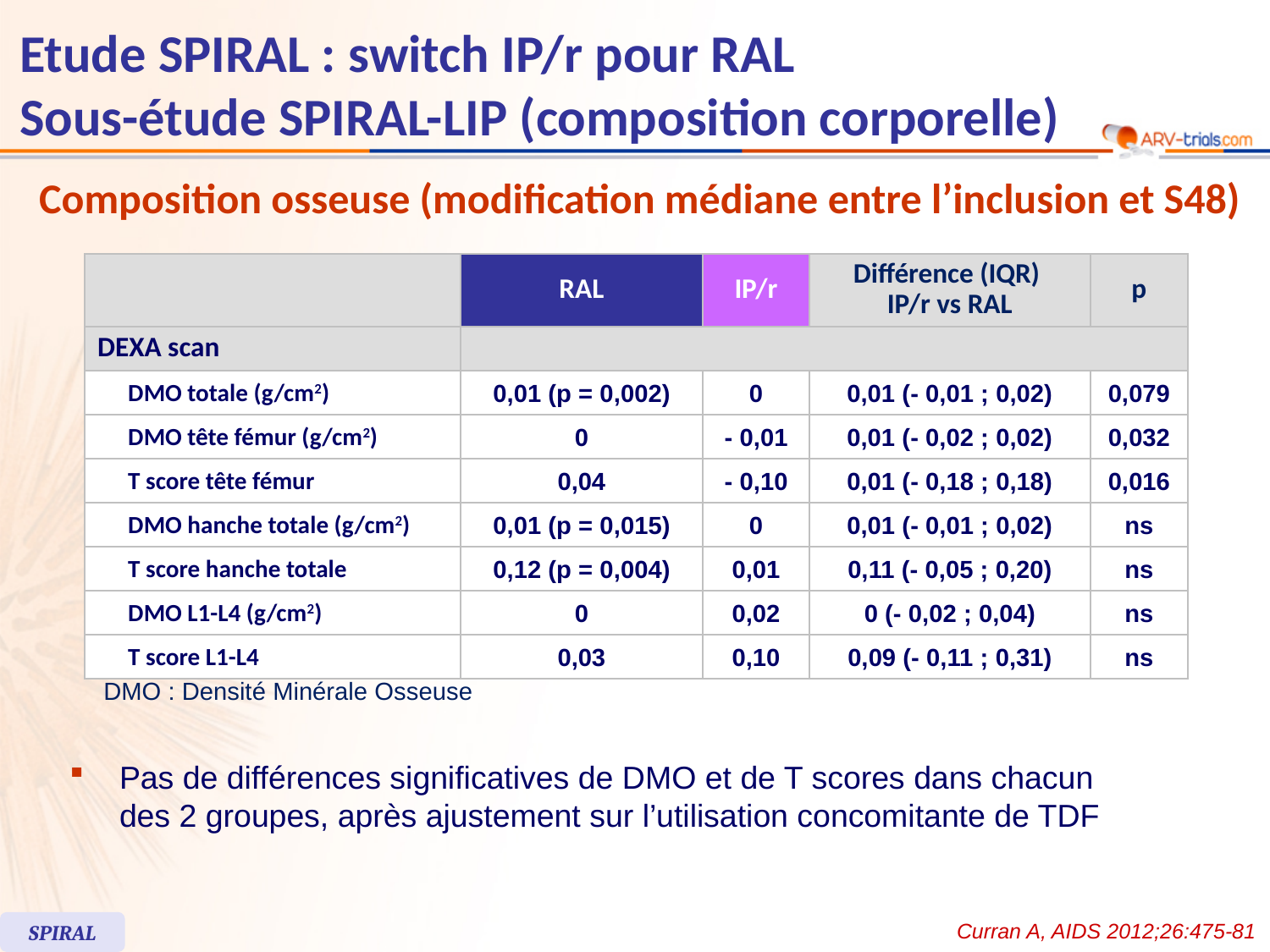

# Etude SPIRAL : switch IP/r pour RAL Sous-étude SPIRAL-LIP (composition corporelle)
Composition osseuse (modification médiane entre l’inclusion et S48)
|  |  | RAL | IP/r | Différence (IQR) IP/r vs RAL | p |
| --- | --- | --- | --- | --- | --- |
| DEXA scan |  |  |  |  |  |
|  | DMO totale (g/cm2) | 0,01 (p = 0,002) | 0 | 0,01 (- 0,01 ; 0,02) | 0,079 |
|  | DMO tête fémur (g/cm2) | 0 | - 0,01 | 0,01 (- 0,02 ; 0,02) | 0,032 |
|  | T score tête fémur | 0,04 | - 0,10 | 0,01 (- 0,18 ; 0,18) | 0,016 |
|  | DMO hanche totale (g/cm2) | 0,01 (p = 0,015) | 0 | 0,01 (- 0,01 ; 0,02) | ns |
|  | T score hanche totale | 0,12 (p = 0,004) | 0,01 | 0,11 (- 0,05 ; 0,20) | ns |
|  | DMO L1-L4 (g/cm2) | 0 | 0,02 | 0 (- 0,02 ; 0,04) | ns |
|  | T score L1-L4 | 0,03 | 0,10 | 0,09 (- 0,11 ; 0,31) | ns |
DMO : Densité Minérale Osseuse
Pas de différences significatives de DMO et de T scores dans chacun
des 2 groupes, après ajustement sur l’utilisation concomitante de TDF
Curran A, AIDS 2012;26:475-81
SPIRAL